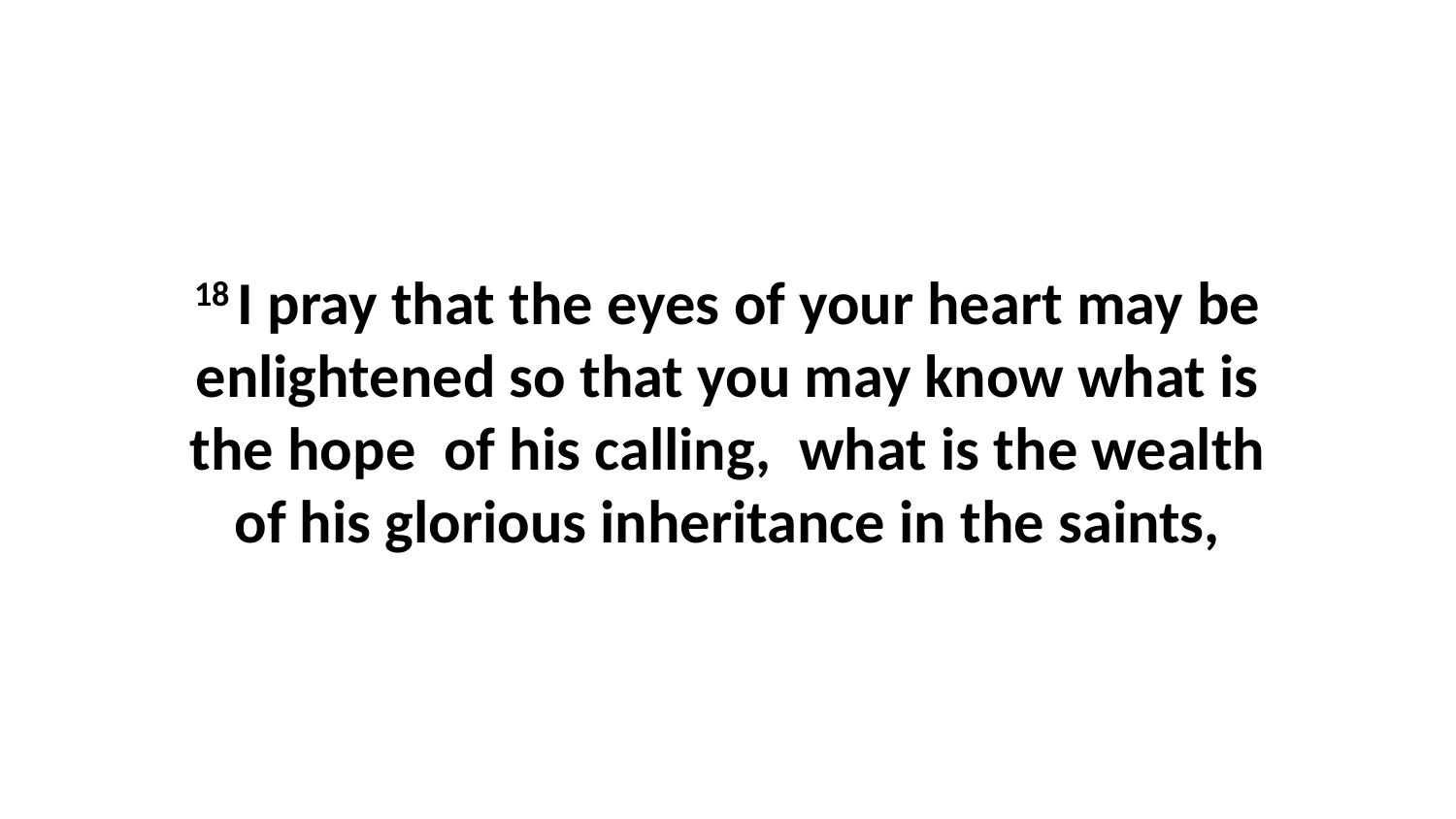

18 I pray that the eyes of your heart may be enlightened so that you may know what is the hope  of his calling,  what is the wealth of his glorious inheritance in the saints,